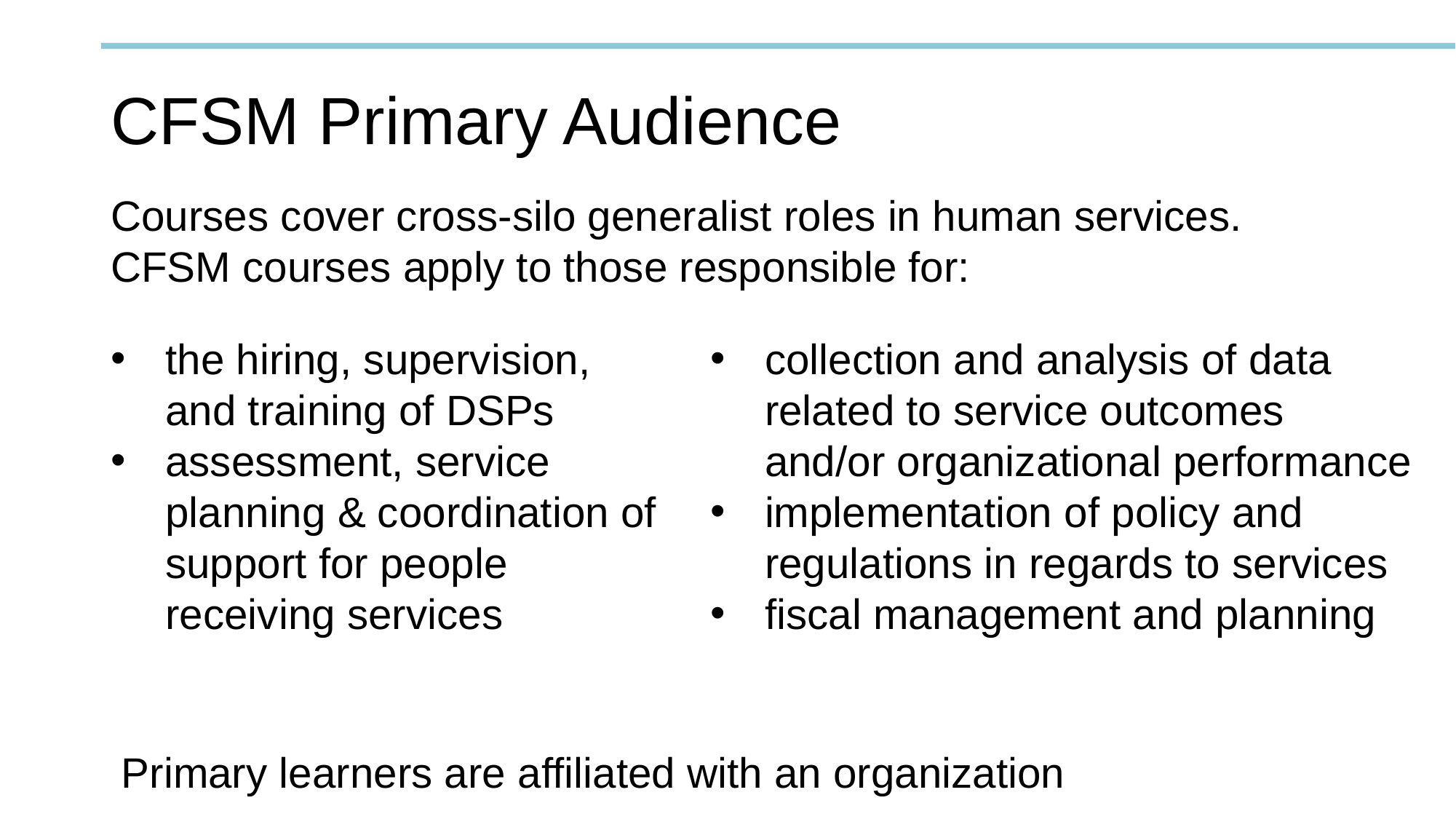

# CFSM Primary Audience
Courses cover cross-silo generalist roles in human services. CFSM courses apply to those responsible for:
the hiring, supervision, and training of DSPs
assessment, service planning & coordination of support for people receiving services
collection and analysis of data related to service outcomes and/or organizational performance
implementation of policy and regulations in regards to services
fiscal management and planning
Primary learners are affiliated with an organization